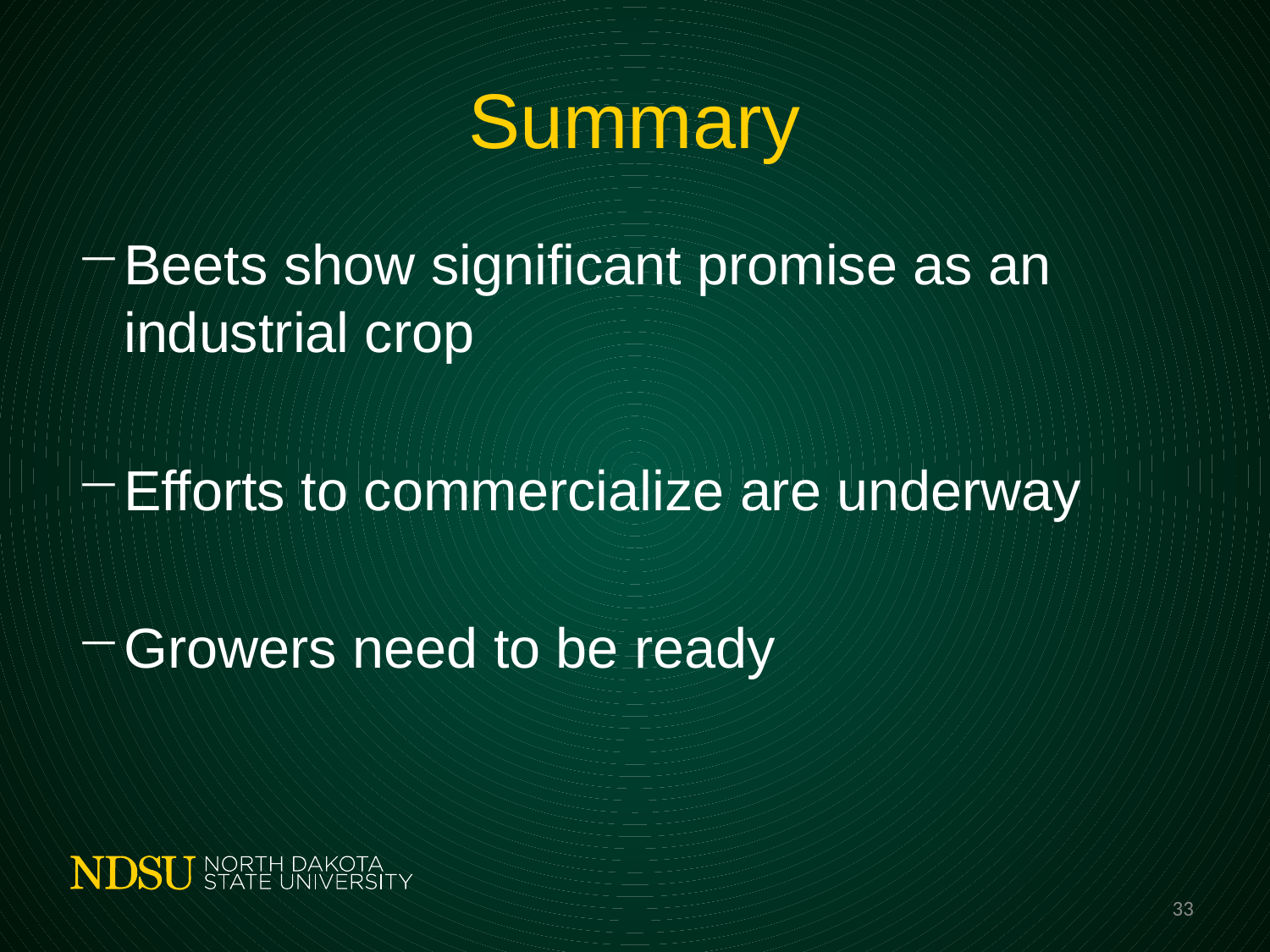

# Summary
Beets show significant promise as an industrial crop

Efforts to commercialize are underway

Growers need to be ready
33